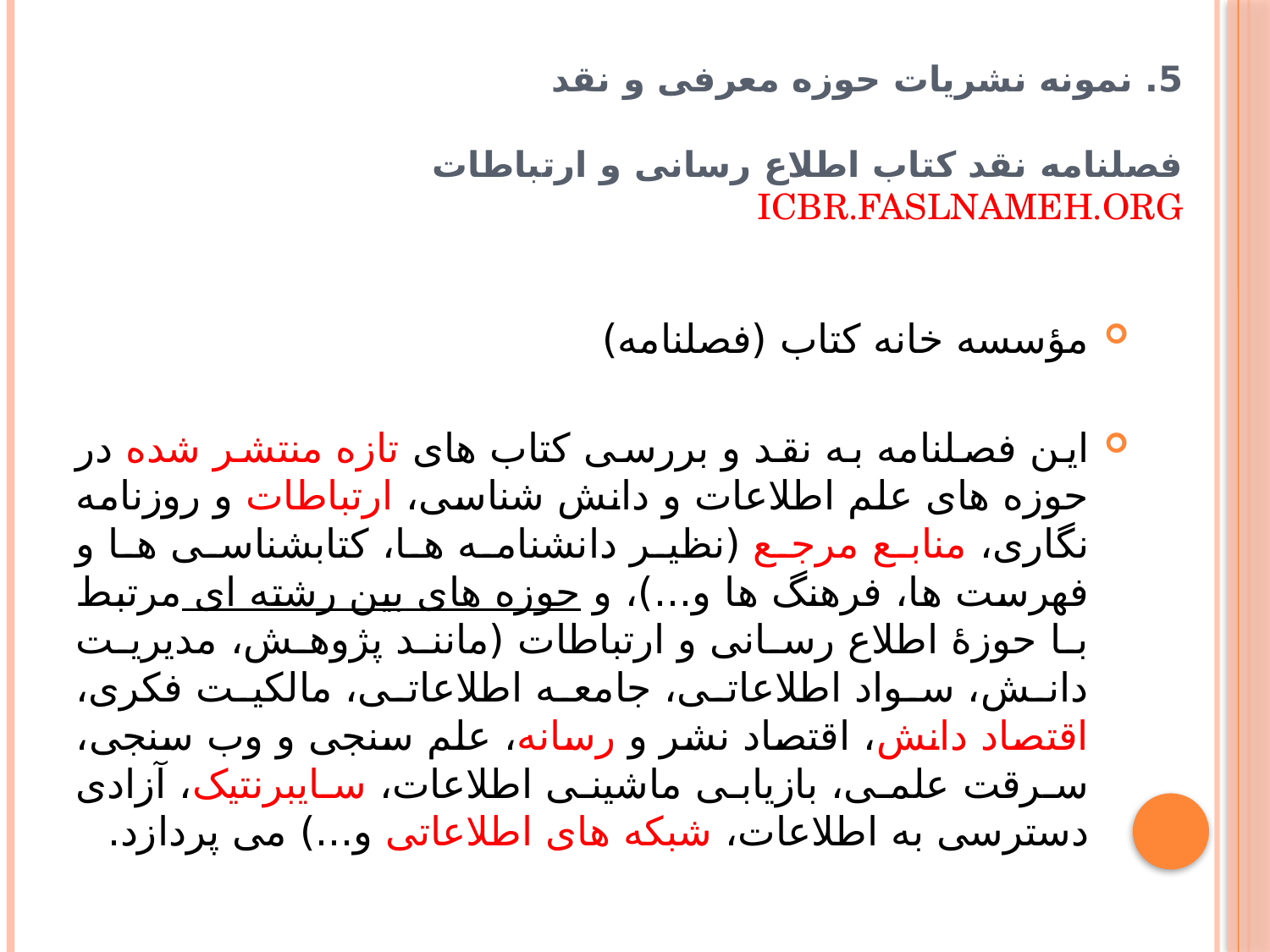

# 5. نمونه نشریات حوزه معرفی و نقد فصلنامه نقد کتاب اطلاع رسانی و ارتباطات    icbr.faslnameh.org
مؤسسه خانه کتاب (فصلنامه)

این فصلنامه به نقد و بررسی کتاب های تازه منتشر شده در حوزه های علم اطلاعات و دانش شناسی، ارتباطات و روزنامه نگاری، منابع مرجع (نظیر دانشنامه ها، کتابشناسی ها و فهرست ها، فرهنگ ها و...)، و حوزه های بین رشته ای مرتبط با حوزۀ اطلاع رسانی و ارتباطات (مانند پژوهش، مدیریت دانش، سواد اطلاعاتی، جامعه اطلاعاتی، مالکیت فکری، اقتصاد دانش، اقتصاد نشر و رسانه، علم سنجی و وب‏ سنجی، سرقت علمی، بازیابی ماشینی اطلاعات، سایبرنتیک، آزادی دسترسی به اطلاعات، شبکه های اطلاعاتی و...) می پردازد.